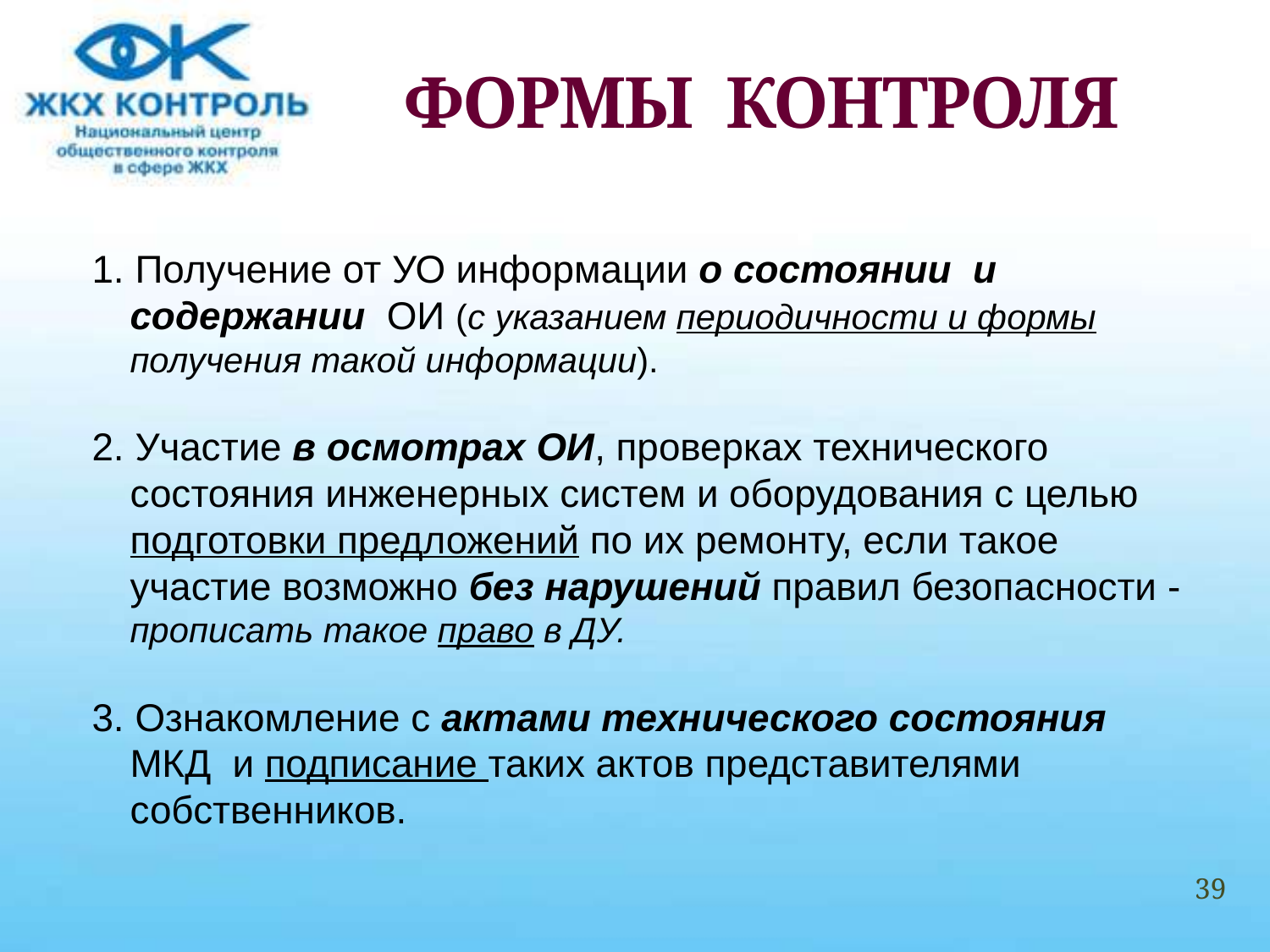

# ФОРМЫ  КОНТРОЛЯ
1. Получение от УО информации о состоянии  и  содержании  ОИ (с указанием периодичности и формы получения такой информации).
2. Участие в осмотрах ОИ, проверках технического состояния инженерных систем и оборудования с целью подготовки предложений по их ремонту, если такое участие возможно без нарушений правил безопасности - прописать такое право в ДУ.
3. Ознакомление с актами технического состояния  МКД  и подписание таких актов представителями собственников.

39